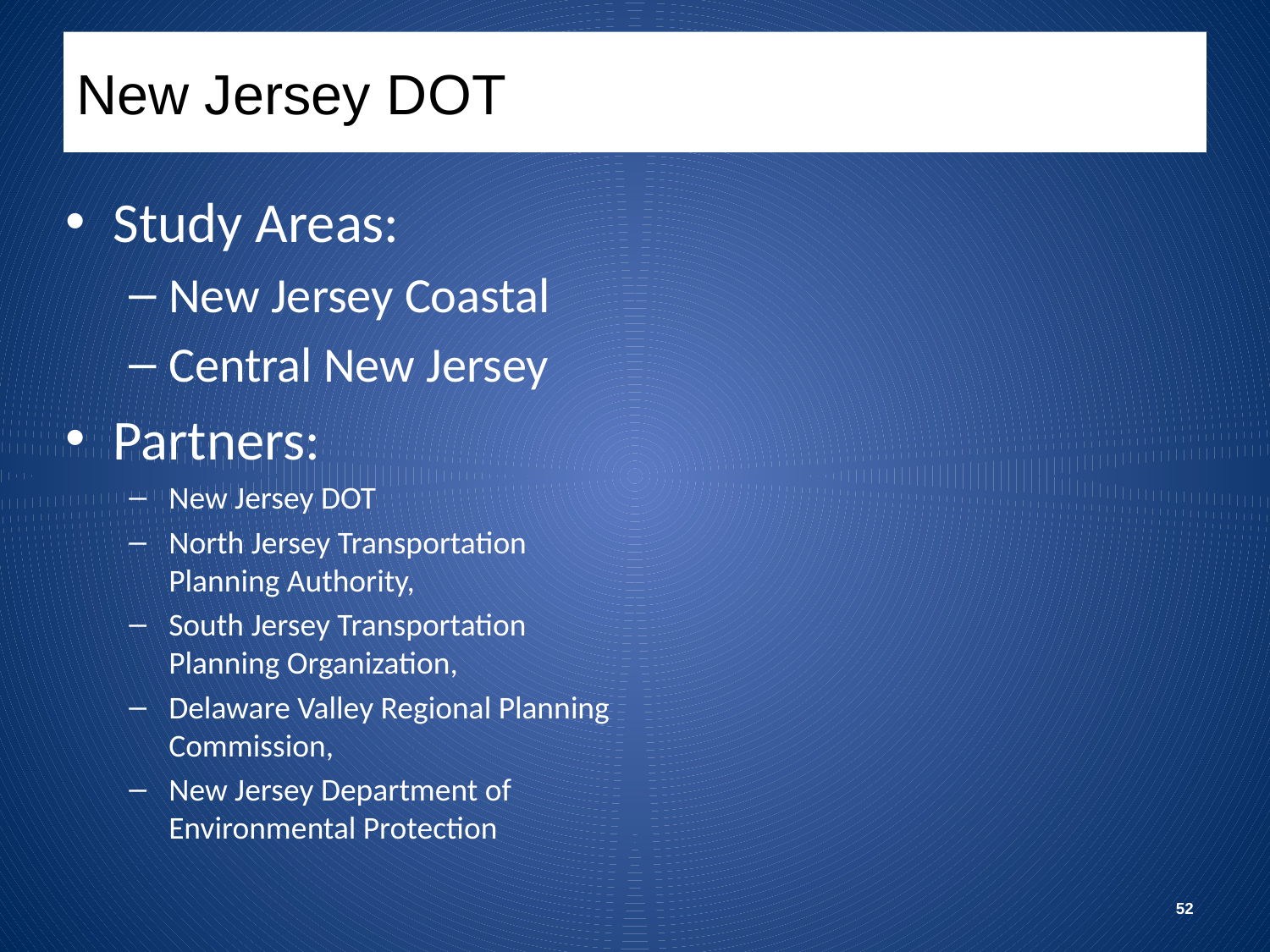

# New Jersey DOT
Study Areas:
New Jersey Coastal
Central New Jersey
Partners:
New Jersey DOT
North Jersey Transportation Planning Authority,
South Jersey Transportation Planning Organization,
Delaware Valley Regional Planning Commission,
New Jersey Department of Environmental Protection
52